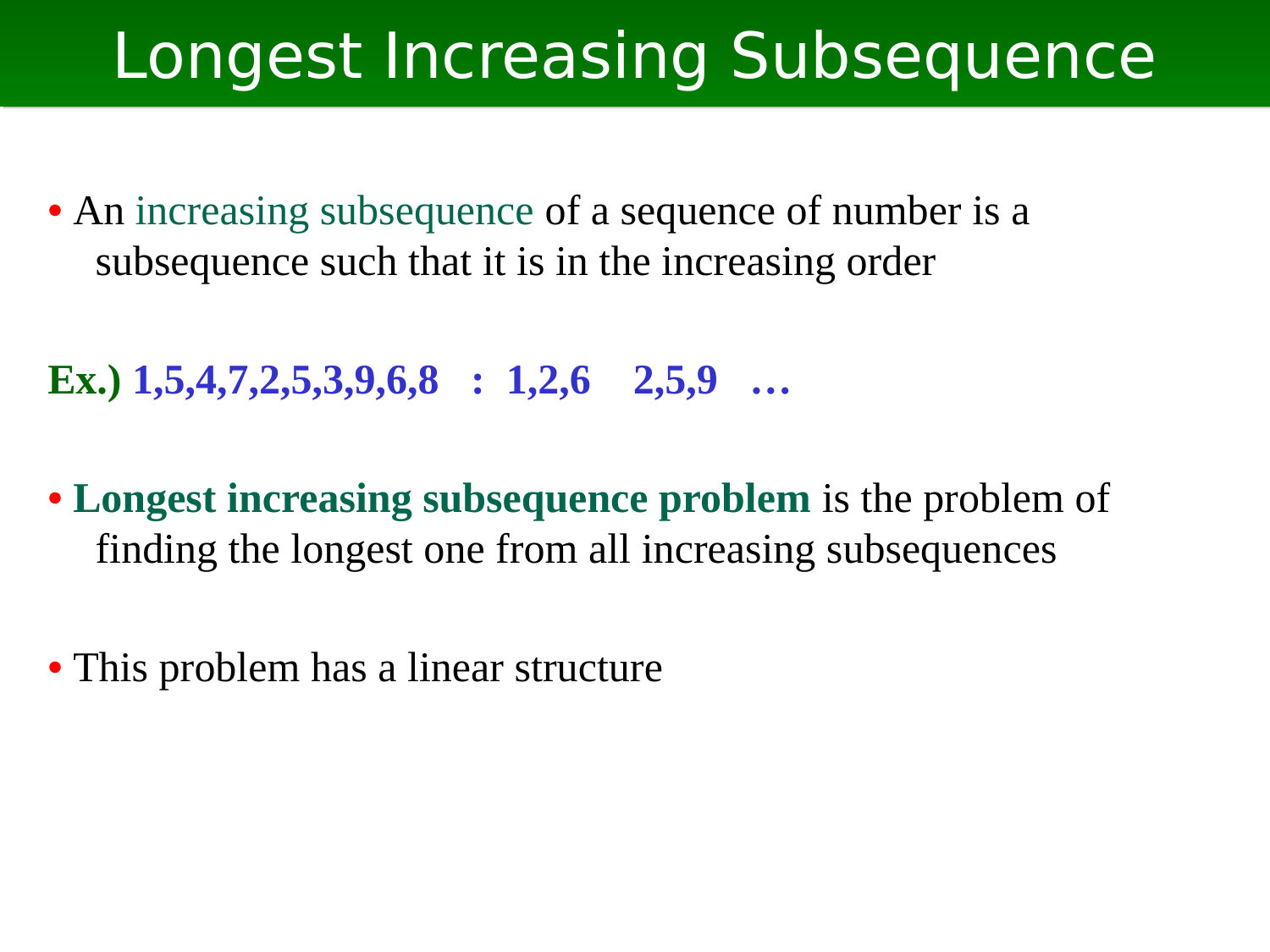

# Longest Increasing Subsequence
• An increasing subsequence of a sequence of number is a subsequence such that it is in the increasing order

Ex.) 1,5,4,7,2,5,3,9,6,8   :  1,2,6    2,5,9   …

• Longest increasing subsequence problem is the problem of finding the longest one from all increasing subsequences

• This problem has a linear structure